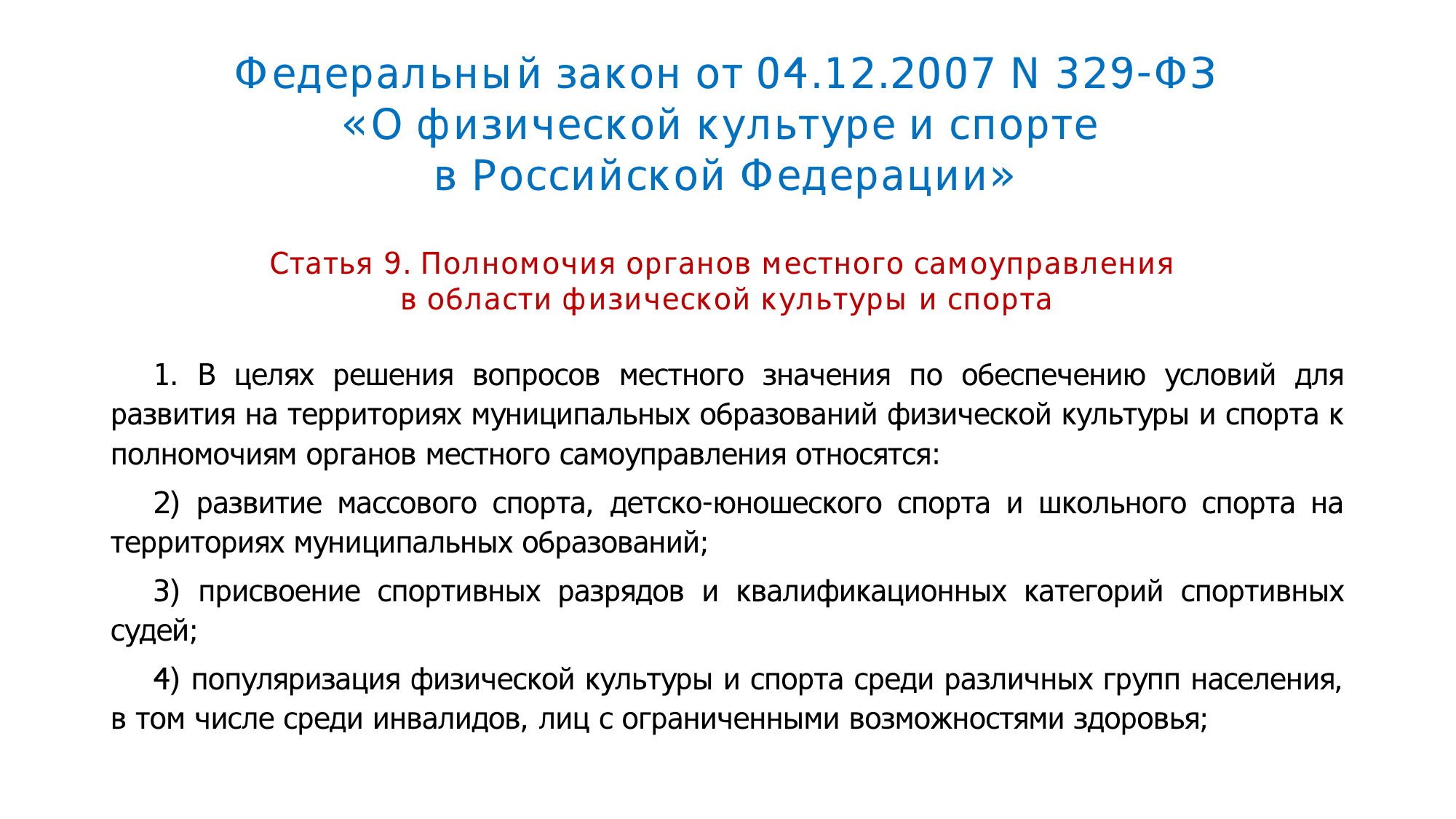

# Федеральный закон от 04.12.2007 N 329-ФЗ «О физической культуре и спорте в Российской Федерации»
Статья 9. Полномочия органов местного самоуправления
в области физической культуры и спорта

1. В целях решения вопросов местного значения по обеспечению условий для развития на территориях муниципальных образований физической культуры и спорта к полномочиям органов местного самоуправления относятся:
2) развитие массового спорта, детско-юношеского спорта и школьного спорта на территориях муниципальных образований;
3) присвоение спортивных разрядов и квалификационных категорий спортивных судей;
4) популяризация физической культуры и спорта среди различных групп населения, в том числе среди инвалидов, лиц с ограниченными возможностями здоровья;